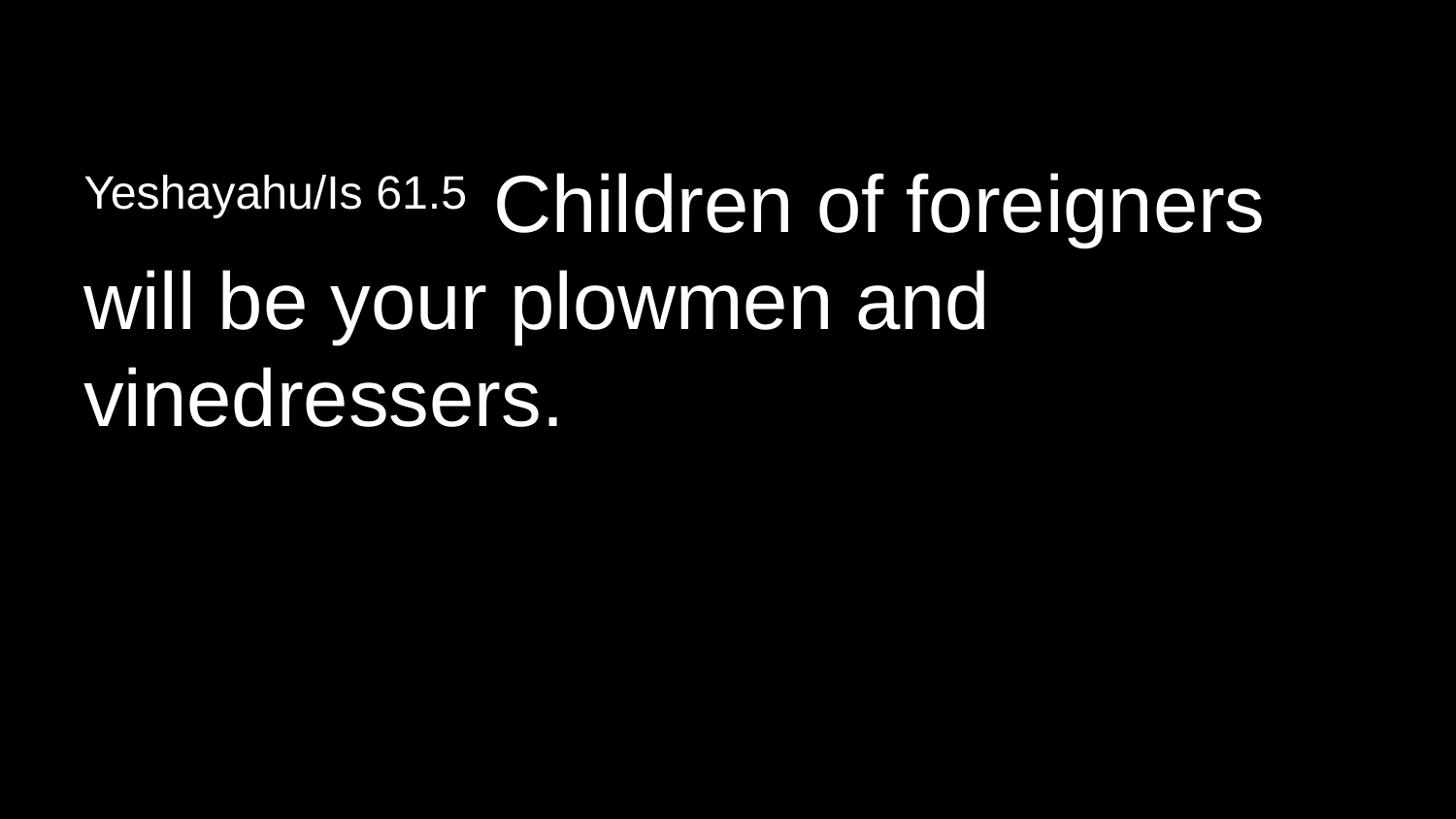

Yeshayahu/Is 61.5  Children of foreigners will be your plowmen and vinedressers.